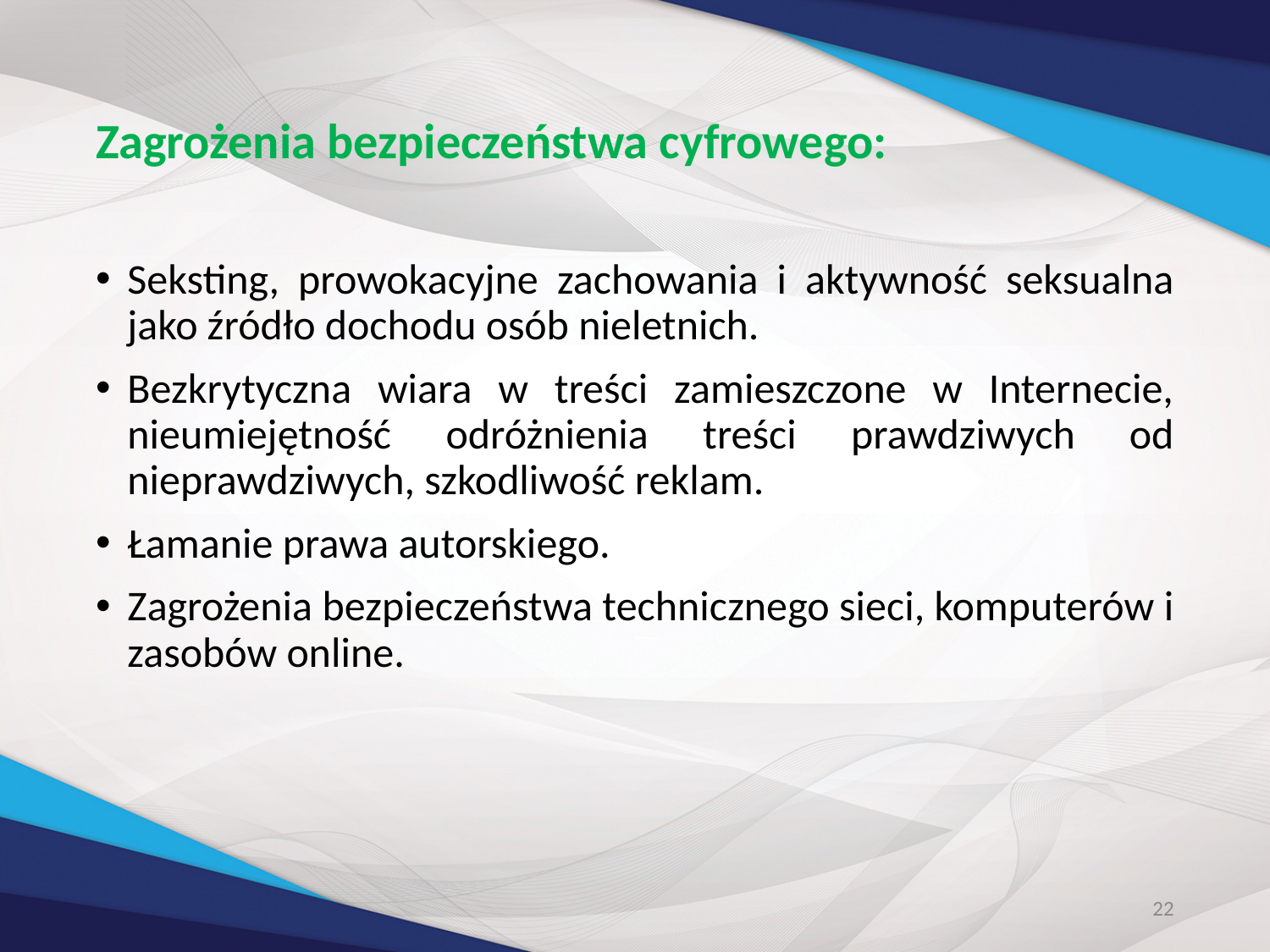

# Zagrożenia bezpieczeństwa cyfrowego:
Seksting, prowokacyjne zachowania i aktywność seksualna jako źródło dochodu osób nieletnich.
Bezkrytyczna wiara w treści zamieszczone w Internecie, nieumiejętność odróżnienia treści prawdziwych od nieprawdziwych, szkodliwość reklam.
Łamanie prawa autorskiego.
Zagrożenia bezpieczeństwa technicznego sieci, komputerów i zasobów online.

22